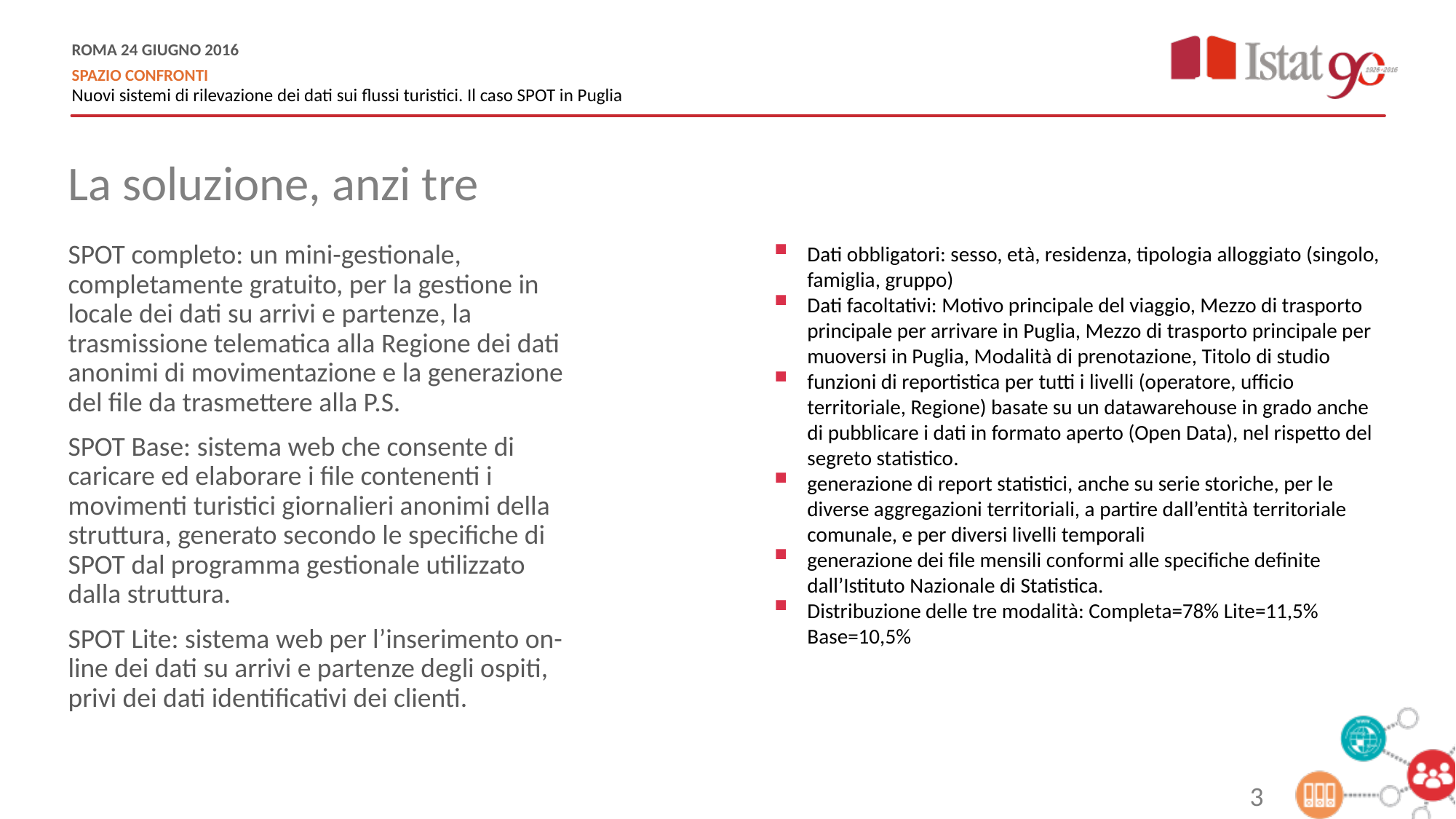

La soluzione, anzi tre
SPOT completo: un mini-gestionale, completamente gratuito, per la gestione in locale dei dati su arrivi e partenze, la trasmissione telematica alla Regione dei dati anonimi di movimentazione e la generazione del file da trasmettere alla P.S.
SPOT Base: sistema web che consente di caricare ed elaborare i file contenenti i movimenti turistici giornalieri anonimi della struttura, generato secondo le specifiche di SPOT dal programma gestionale utilizzato dalla struttura.
SPOT Lite: sistema web per l’inserimento on-line dei dati su arrivi e partenze degli ospiti, privi dei dati identificativi dei clienti.

Dati obbligatori: sesso, età, residenza, tipologia alloggiato (singolo, famiglia, gruppo)
Dati facoltativi: Motivo principale del viaggio, Mezzo di trasporto principale per arrivare in Puglia, Mezzo di trasporto principale per muoversi in Puglia, Modalità di prenotazione, Titolo di studio
funzioni di reportistica per tutti i livelli (operatore, ufficio territoriale, Regione) basate su un datawarehouse in grado anche di pubblicare i dati in formato aperto (Open Data), nel rispetto del segreto statistico.
generazione di report statistici, anche su serie storiche, per le diverse aggregazioni territoriali, a partire dall’entità territoriale comunale, e per diversi livelli temporali
generazione dei file mensili conformi alle specifiche definite dall’Istituto Nazionale di Statistica.
Distribuzione delle tre modalità: Completa=78% Lite=11,5% Base=10,5%

3